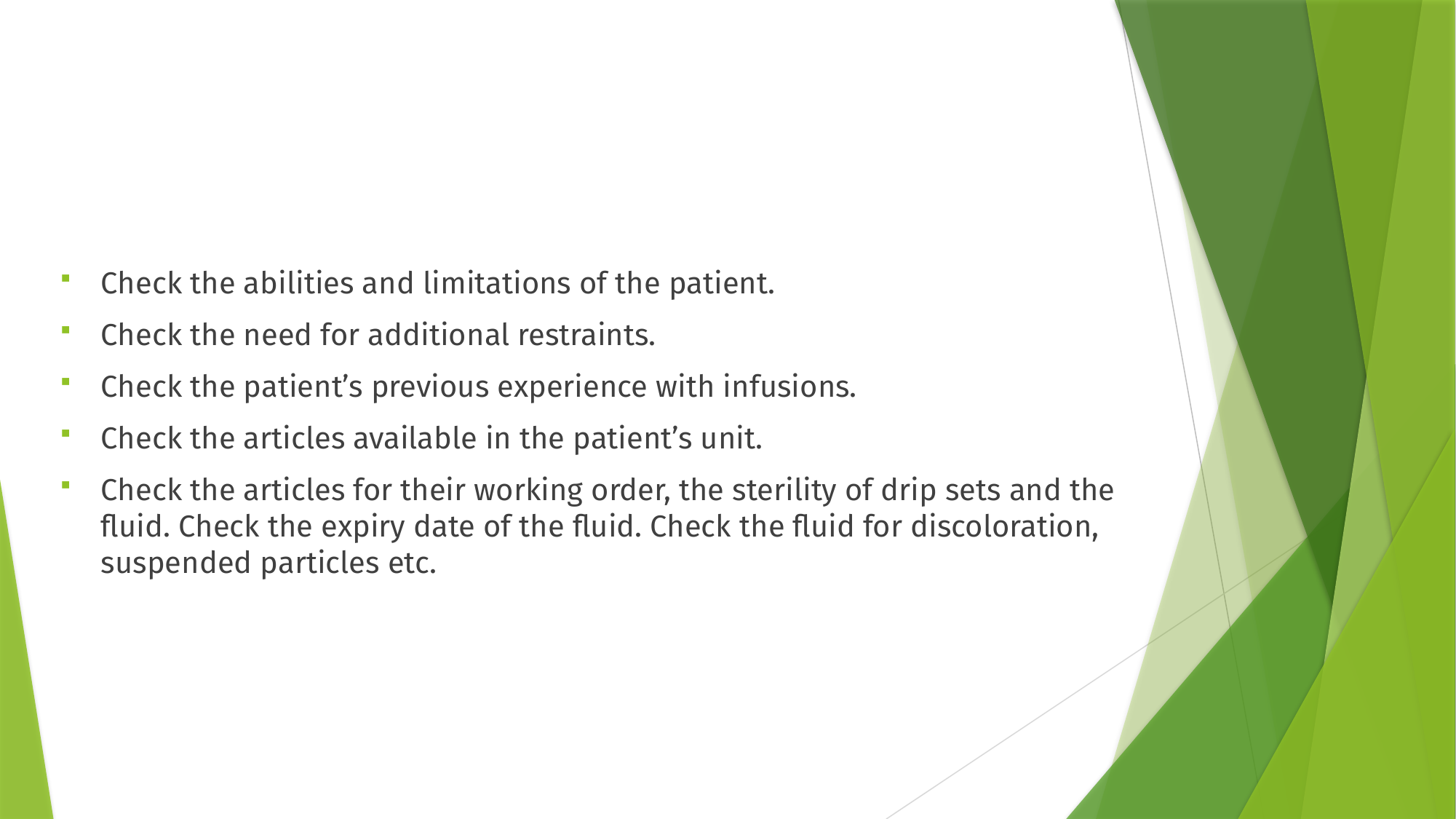

#
Check the abilities and limitations of the patient.
Check the need for additional restraints.
Check the patient’s previous experience with infusions.
Check the articles available in the patient’s unit.
Check the articles for their working order, the sterility of drip sets and the fluid. Check the expiry date of the fluid. Check the fluid for discoloration, suspended particles etc.